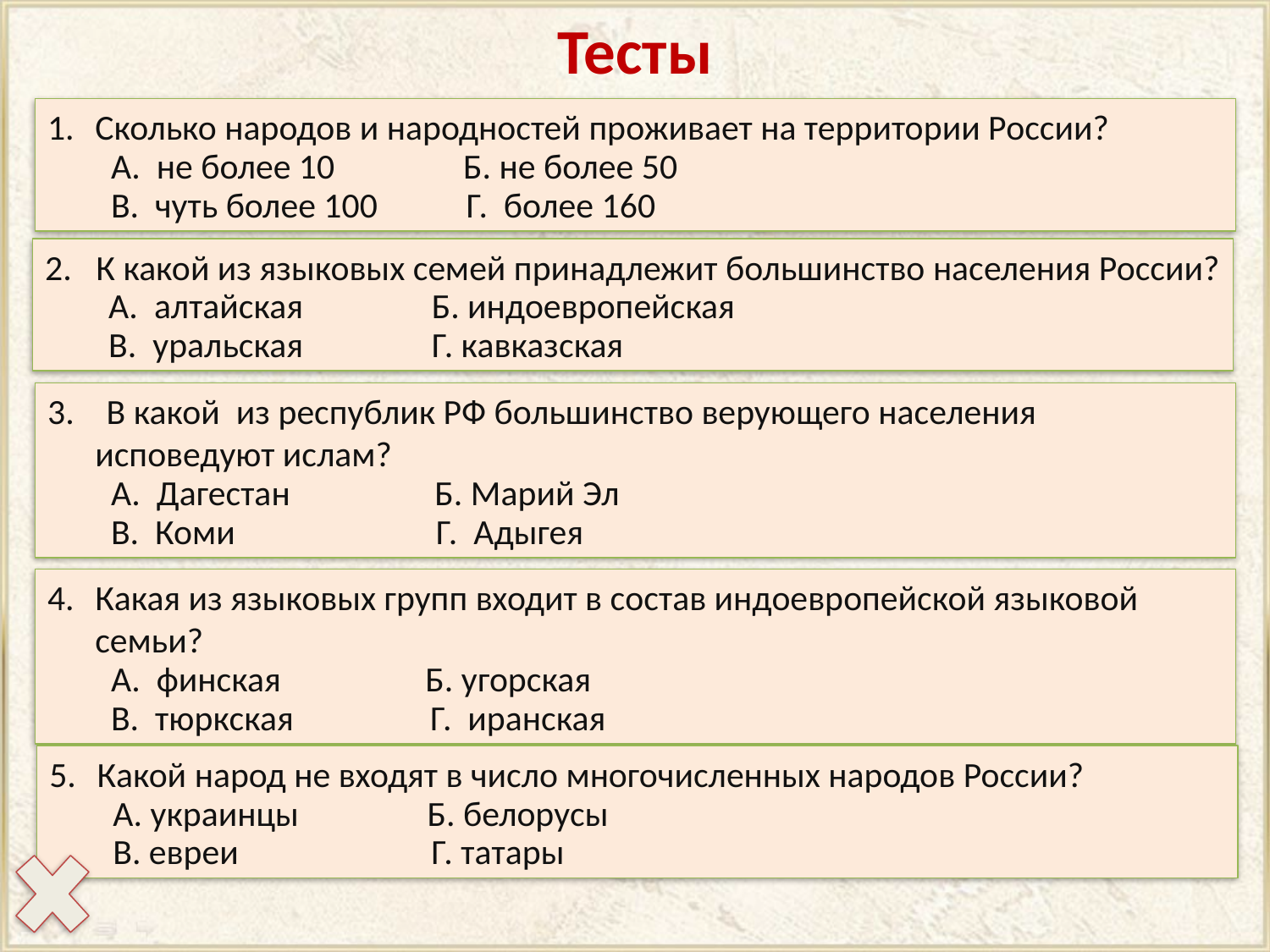

# Тесты
Сколько народов и народностей проживает на территории России?
А.  не более 10                Б. не более 50
В.  чуть более 100           Г.  более 160
2.   К какой из языковых семей принадлежит большинство населения России?
А.  алтайская                Б. индоевропейская
В.  уральская                Г. кавказская
3.    В какой  из республик РФ большинство верующего населения исповедуют ислам?
А.  Дагестан                  Б. Марий Эл
В.  Коми                         Г.  Адыгея
Какая из языковых групп входит в состав индоевропейской языковой семьи?
А.  финская                  Б. угорская
В.  тюркская                 Г.  иранская
Какой народ не входят в число многочисленных народов России?
А. украинцы                Б. белорусы
В. евреи                        Г. татары